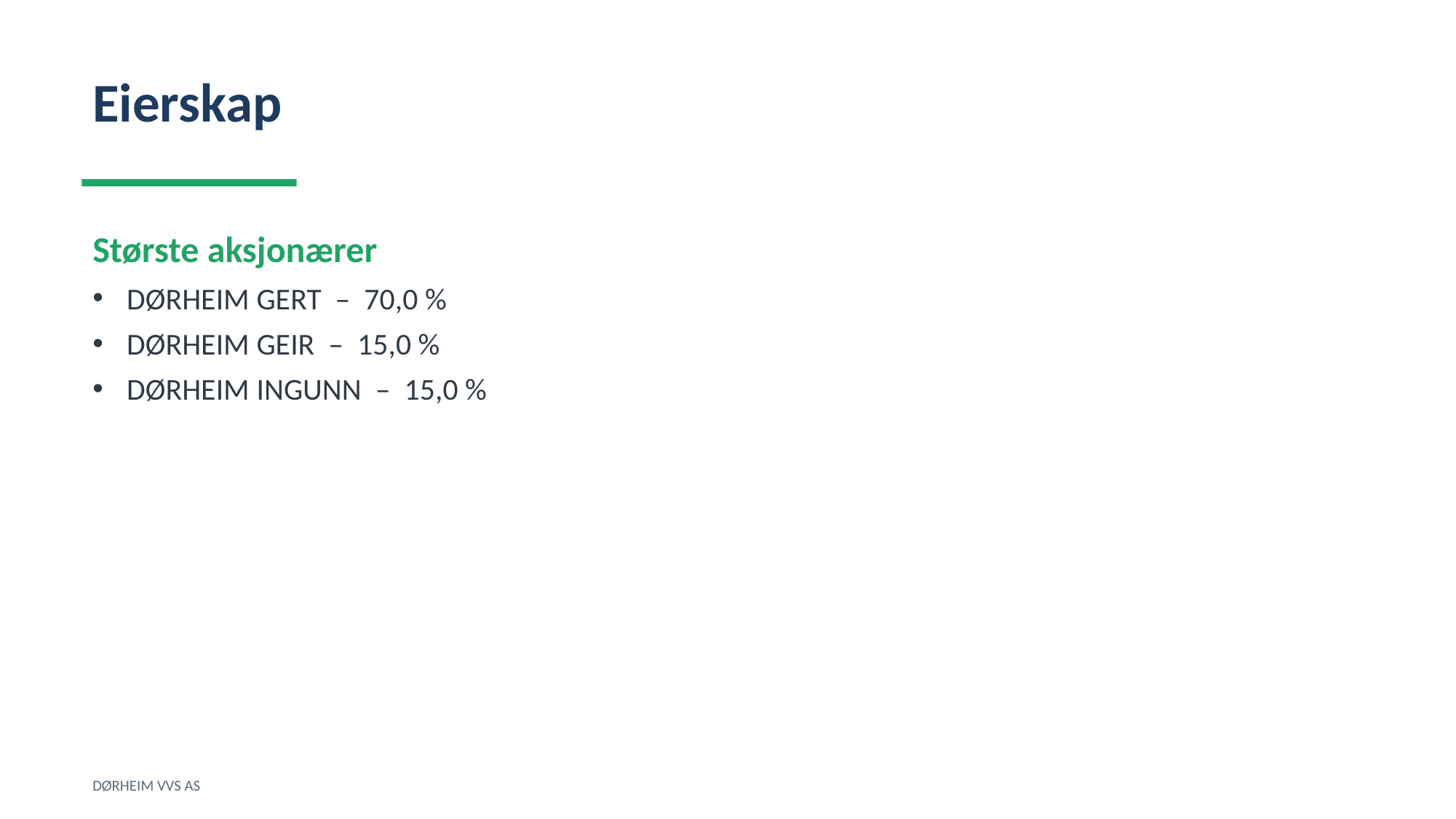

Eierskap

Største aksjonærer
DØRHEIM GERT  –  70,0 %
DØRHEIM GEIR  –  15,0 %
DØRHEIM INGUNN  –  15,0 %
DØRHEIM VVS AS